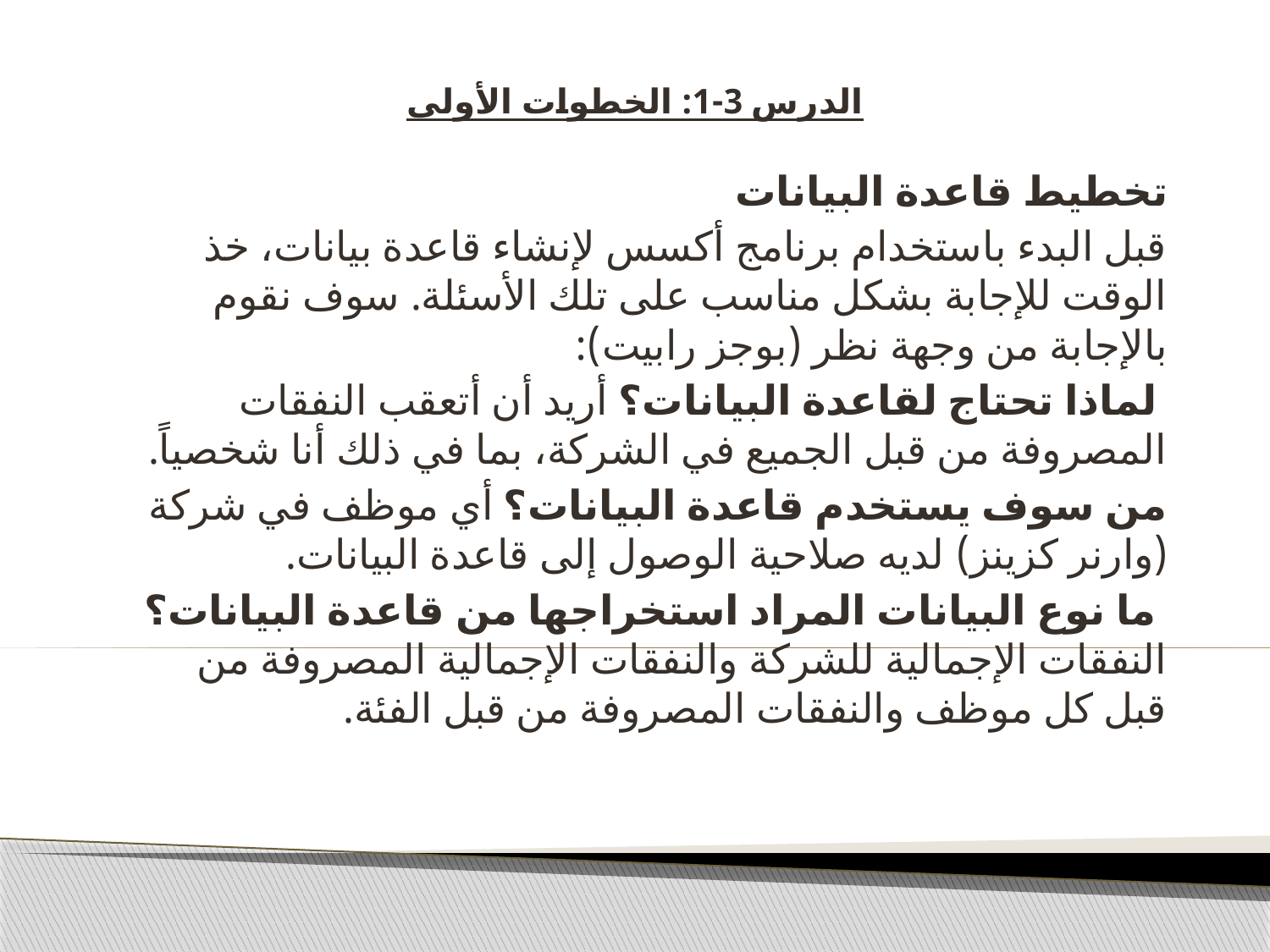

# الدرس 3-1: الخطوات الأولى
تخطيط قاعدة البيانات
قبل البدء باستخدام برنامج أكسس لإنشاء قاعدة بيانات، خذ الوقت للإجابة بشكل مناسب على تلك الأسئلة. سوف نقوم بالإجابة من وجهة نظر (بوجز رابيت):
 لماذا تحتاج لقاعدة البيانات؟ أريد أن أتعقب النفقات المصروفة من قبل الجميع في الشركة، بما في ذلك أنا شخصياً.
من سوف يستخدم قاعدة البيانات؟ أي موظف في شركة (وارنر كزينز) لديه صلاحية الوصول إلى قاعدة البيانات.
 ما نوع البيانات المراد استخراجها من قاعدة البيانات؟ النفقات الإجمالية للشركة والنفقات الإجمالية المصروفة من قبل كل موظف والنفقات المصروفة من قبل الفئة.